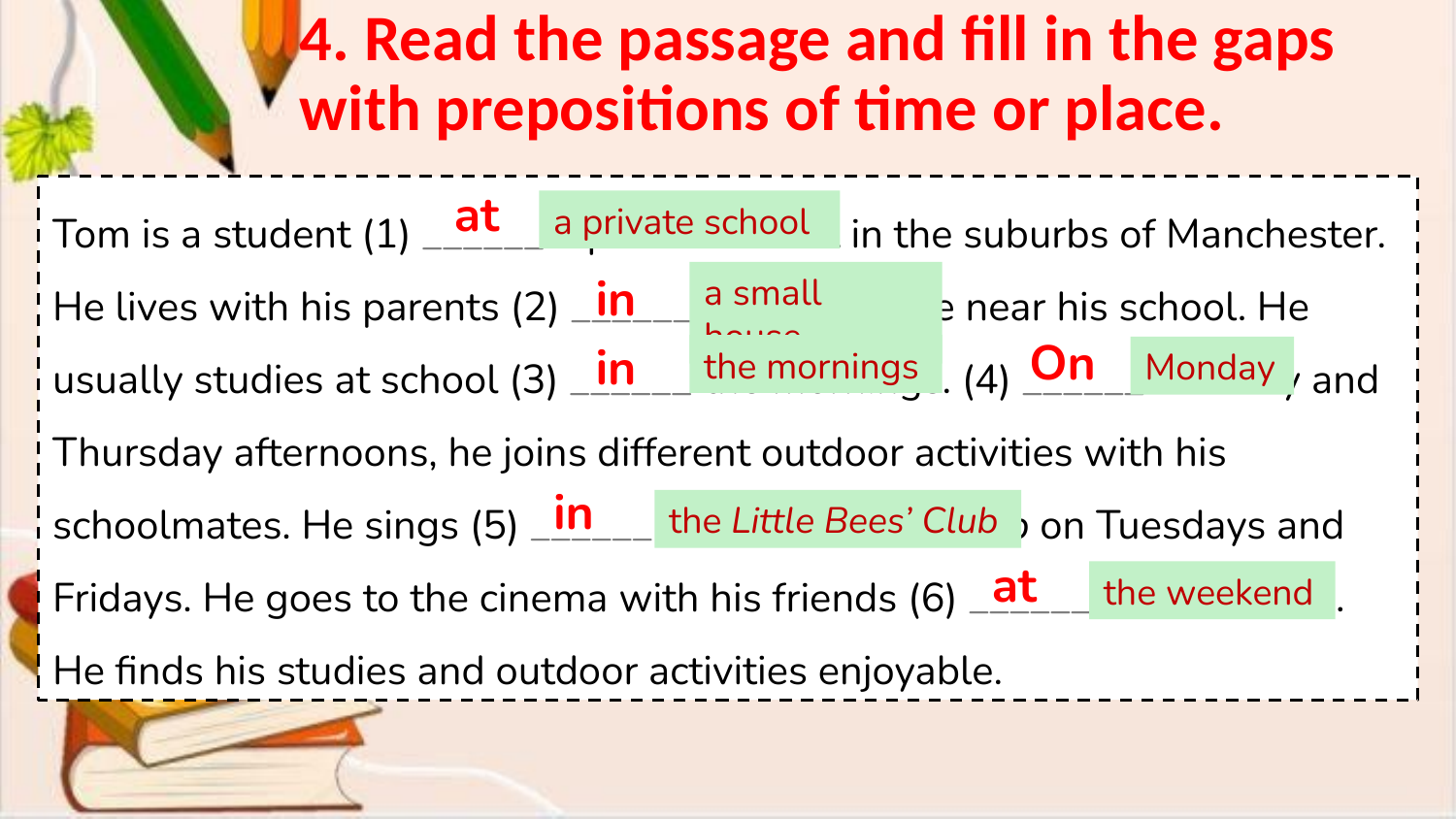

# 4. Read the passage and fill in the gaps with prepositions of time or place.
Tom is a student (1) ______ a private school in the suburbs of Manchester. He lives with his parents (2) ______ a small house near his school. He usually studies at school (3) ______ the mornings. (4) ______ Monday and Thursday afternoons, he joins different outdoor activities with his schoolmates. He sings (5) ______ the Little Bees’ Club on Tuesdays and Fridays. He goes to the cinema with his friends (6) ______ the weekend. He finds his studies and outdoor activities enjoyable.
at
a private school
in
a small house
On
in
the mornings
Monday
in
the Little Bees’ Club
at
the weekend